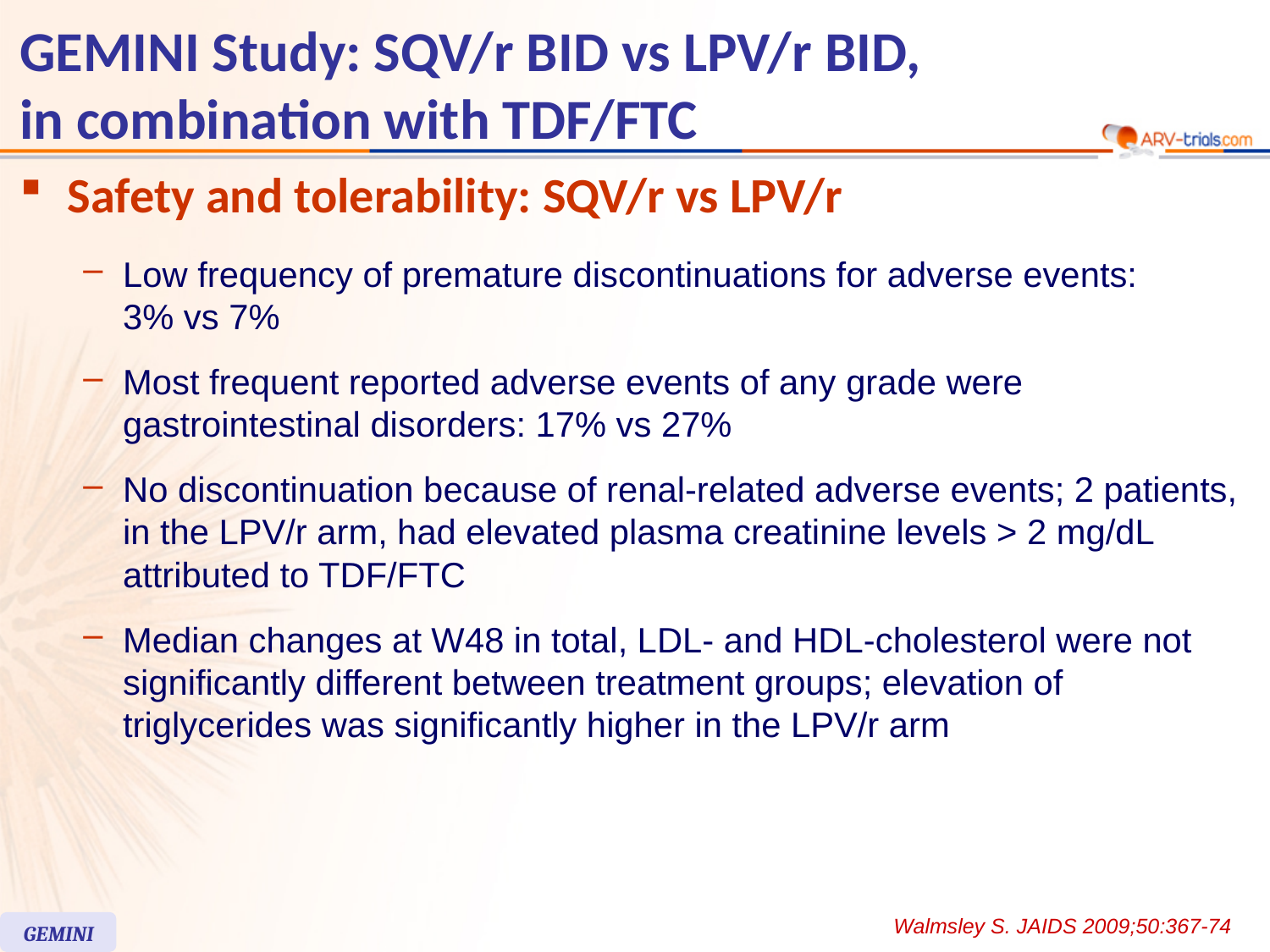

GEMINI Study: SQV/r BID vs LPV/r BID,
in combination with TDF/FTC
Safety and tolerability: SQV/r vs LPV/r
Low frequency of premature discontinuations for adverse events:
3% vs 7%
Most frequent reported adverse events of any grade were gastrointestinal disorders: 17% vs 27%
No discontinuation because of renal-related adverse events; 2 patients, in the LPV/r arm, had elevated plasma creatinine levels > 2 mg/dL attributed to TDF/FTC
Median changes at W48 in total, LDL- and HDL-cholesterol were not significantly different between treatment groups; elevation of triglycerides was significantly higher in the LPV/r arm
Walmsley S. JAIDS 2009;50:367-74

GEMINI